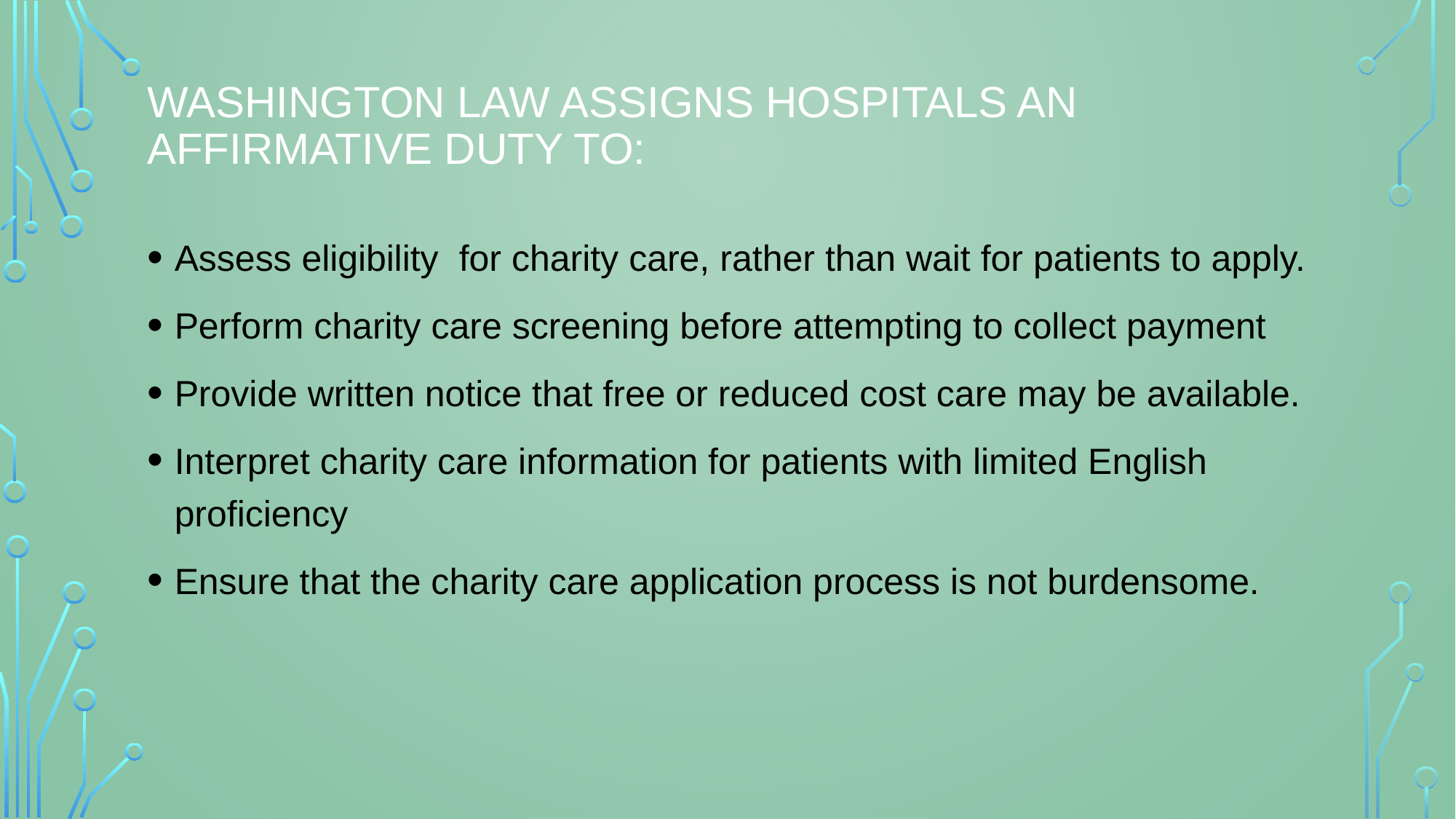

# Washington LAW ASSIGNS HOSPITALS AN AFFIRMATIVE DUTY TO:
Assess eligibility  for charity care, rather than wait for patients to apply.
Perform charity care screening before attempting to collect payment
Provide written notice that free or reduced cost care may be available.
Interpret charity care information for patients with limited English proficiency
Ensure that the charity care application process is not burdensome.